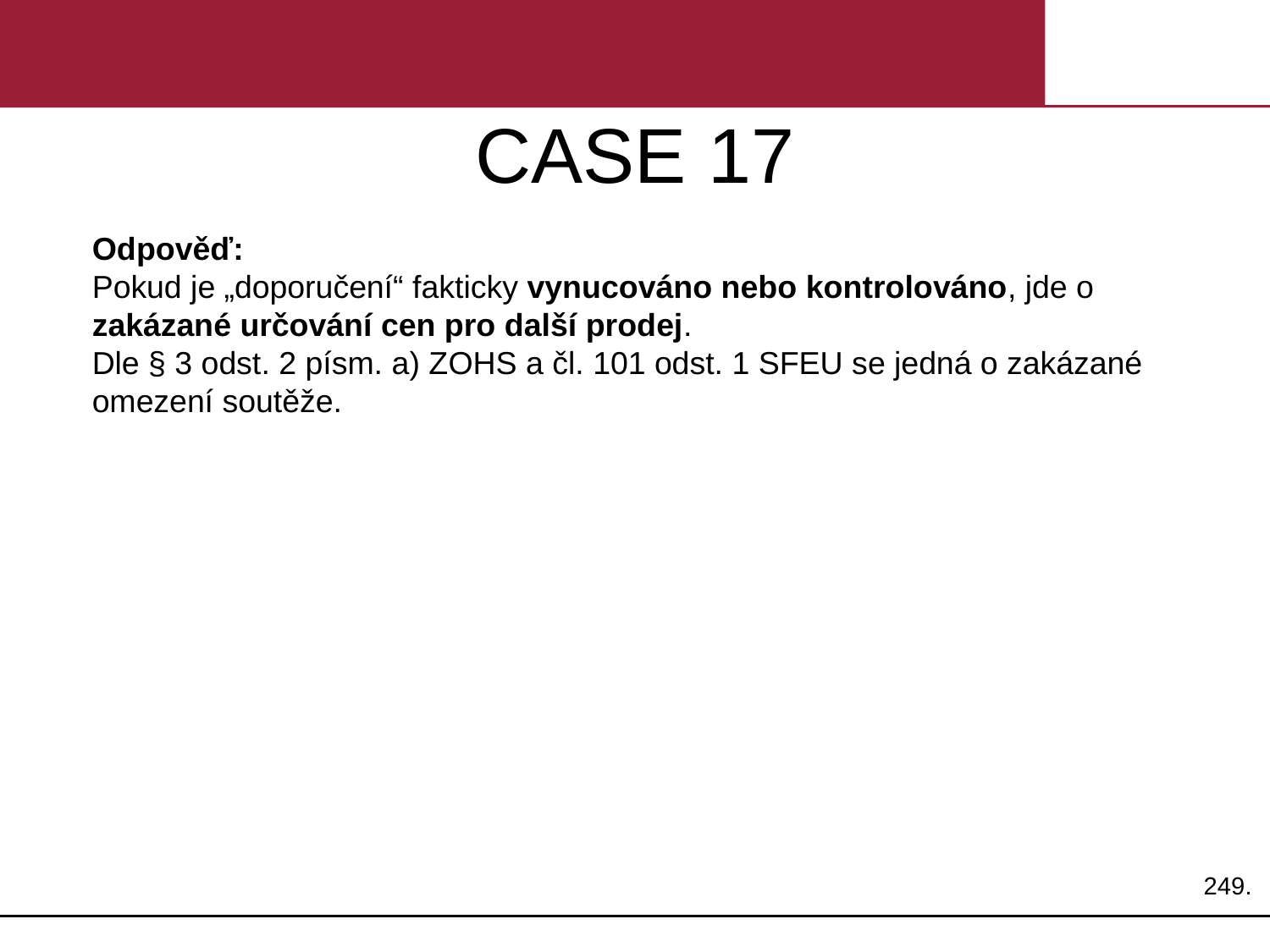

# CASE 17

Odpověď:
Pokud je „doporučení“ fakticky vynucováno nebo kontrolováno, jde o zakázané určování cen pro další prodej.
Dle § 3 odst. 2 písm. a) ZOHS a čl. 101 odst. 1 SFEU se jedná o zakázané omezení soutěže.

249.